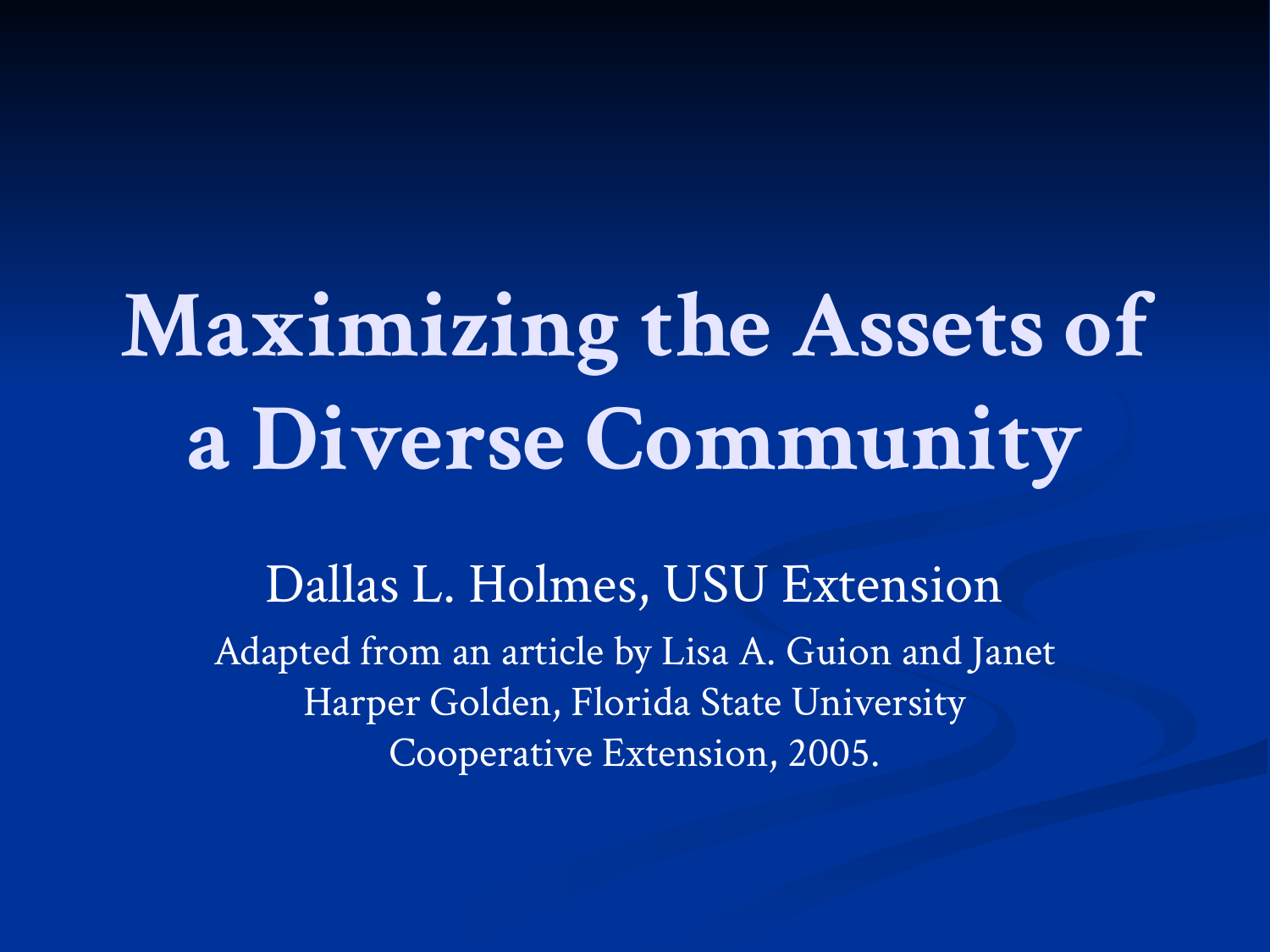

# Maximizing the Assets of a Diverse Community
Dallas L. Holmes, USU Extension
Adapted from an article by Lisa A. Guion and Janet Harper Golden, Florida State University Cooperative Extension, 2005.